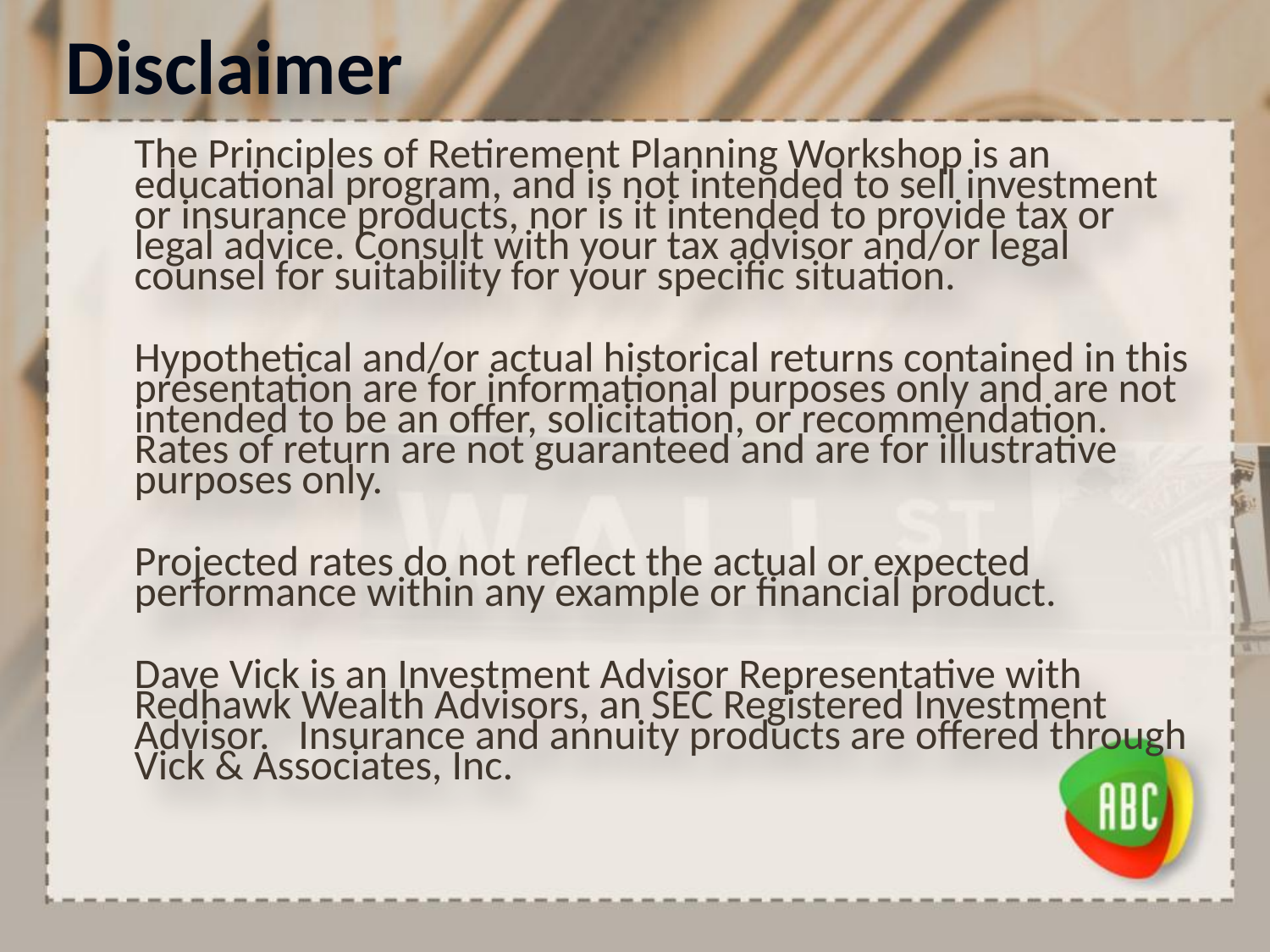

# Disclaimer
	The Principles of Retirement Planning Workshop is an educational program, and is not intended to sell investment or insurance products, nor is it intended to provide tax or legal advice. Consult with your tax advisor and/or legal counsel for suitability for your specific situation.

	Hypothetical and/or actual historical returns contained in this presentation are for informational purposes only and are not intended to be an offer, solicitation, or recommendation. Rates of return are not guaranteed and are for illustrative purposes only.

	Projected rates do not reflect the actual or expected performance within any example or financial product.

	Dave Vick is an Investment Advisor Representative with Redhawk Wealth Advisors, an SEC Registered Investment Advisor.   Insurance and annuity products are offered through Vick & Associates, Inc.